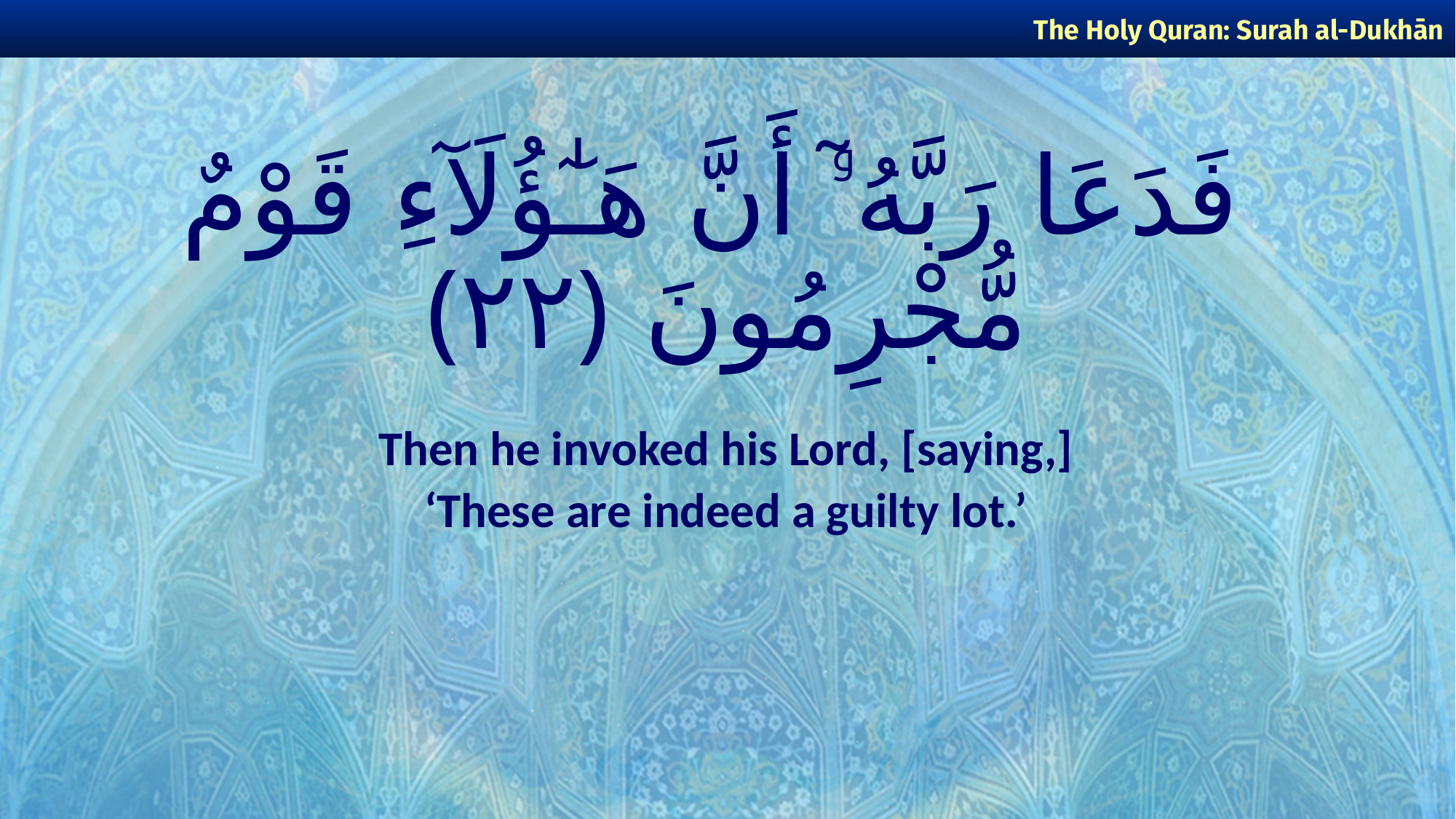

The Holy Quran: Surah al-Dukhān
# فَدَعَا رَبَّهُۥٓ أَنَّ هَـٰٓؤُلَآءِ قَوْمٌ مُّجْرِمُونَ ﴿٢٢﴾
Then he invoked his Lord, [saying,]
‘These are indeed a guilty lot.’